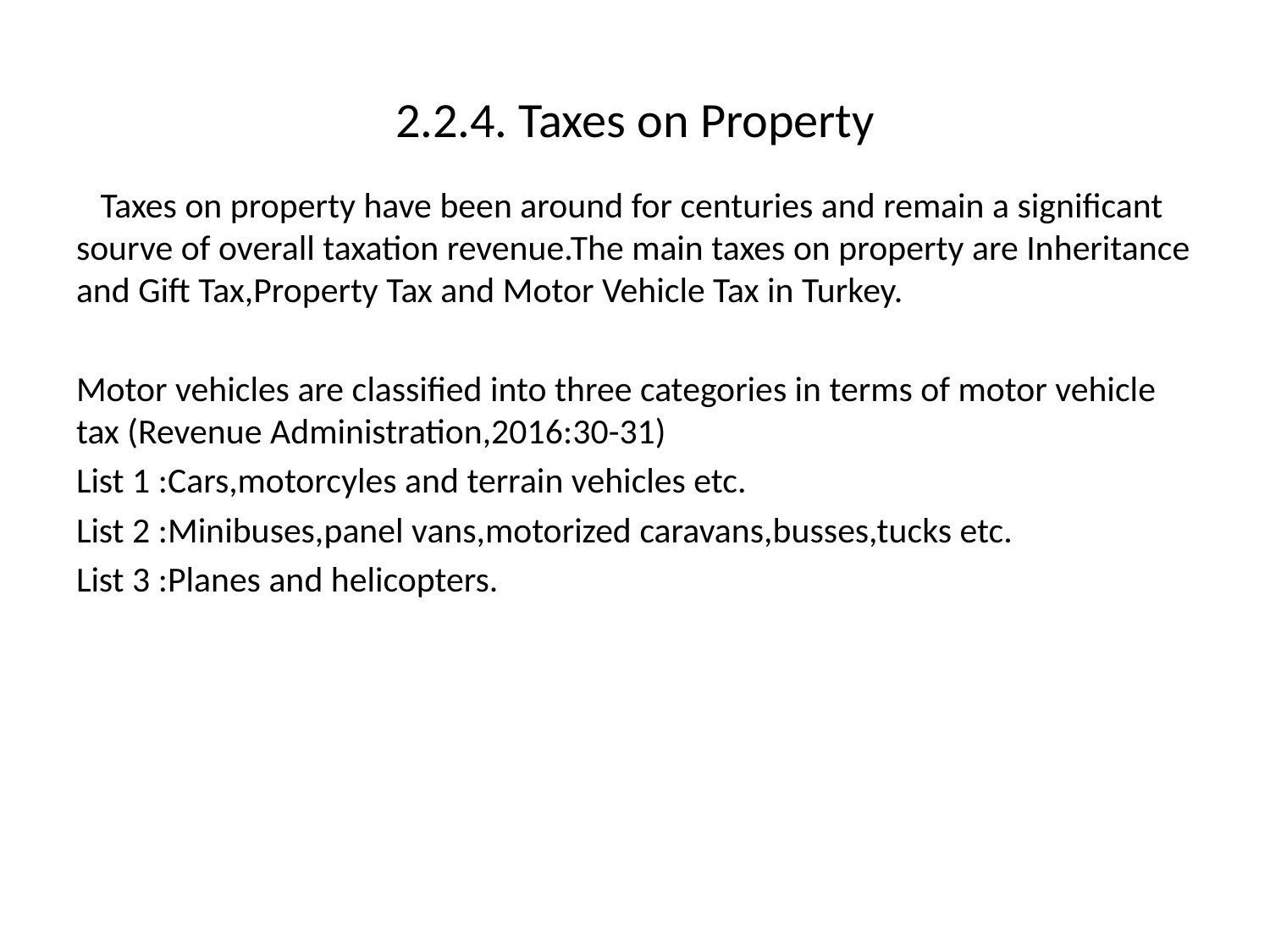

# 2.2.4. Taxes on Property
   Taxes on property have been around for centuries and remain a significant sourve of overall taxation revenue.The main taxes on property are Inheritance and Gift Tax,Property Tax and Motor Vehicle Tax in Turkey.

Motor vehicles are classified into three categories in terms of motor vehicle tax (Revenue Administration,2016:30-31)
List 1 :Cars,motorcyles and terrain vehicles etc.
List 2 :Minibuses,panel vans,motorized caravans,busses,tucks etc.
List 3 :Planes and helicopters.